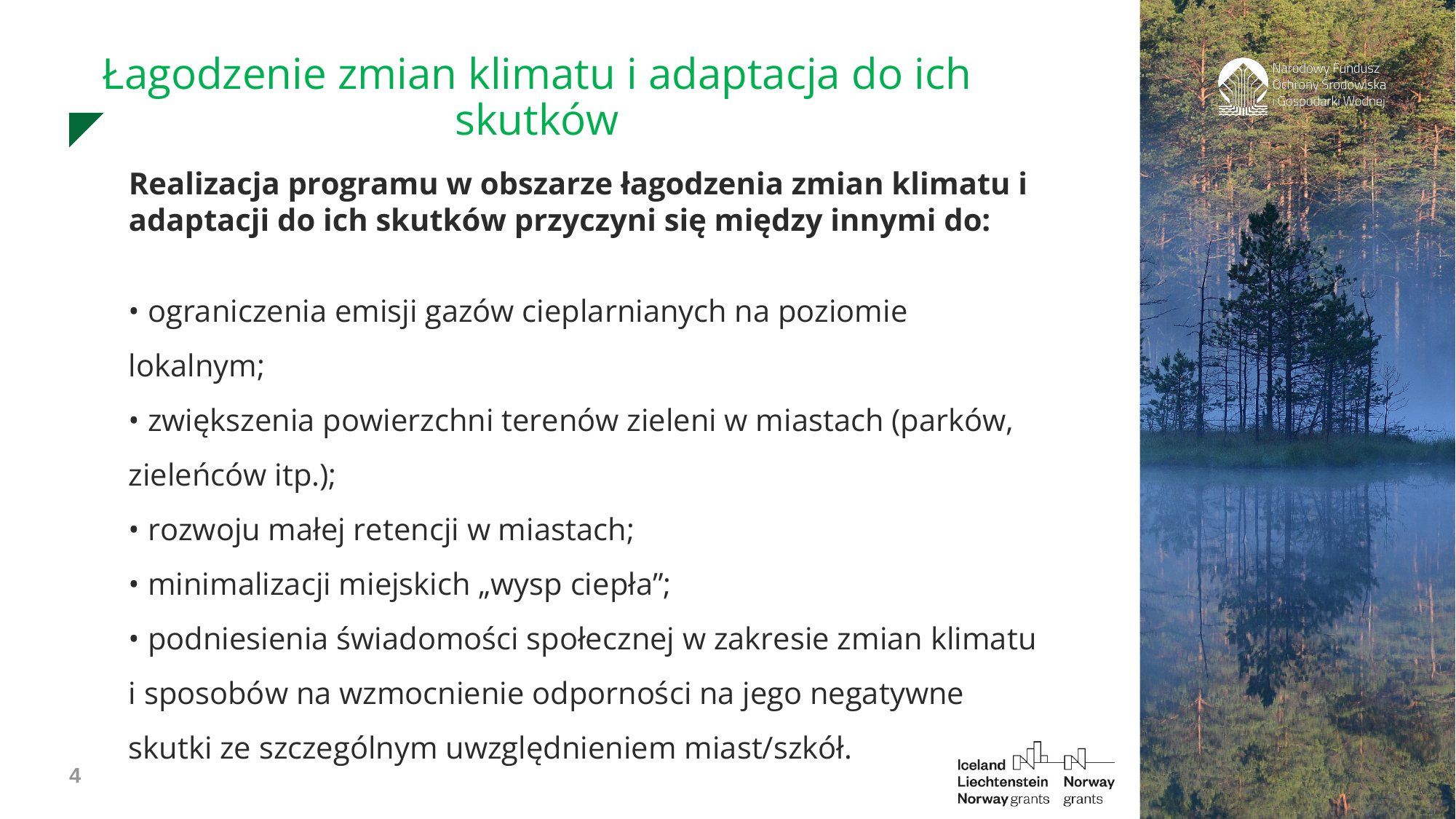

Łagodzenie zmian klimatu i adaptacja do ich skutków

Realizacja programu w obszarze łagodzenia zmian klimatu i adaptacji do ich skutków przyczyni się między innymi do:

• ograniczenia emisji gazów cieplarnianych na poziomie lokalnym;
• zwiększenia powierzchni terenów zieleni w miastach (parków, zieleńców itp.);
• rozwoju małej retencji w miastach;
• minimalizacji miejskich „wysp ciepła”;
• podniesienia świadomości społecznej w zakresie zmian klimatu i sposobów na wzmocnienie odporności na jego negatywne skutki ze szczególnym uwzględnieniem miast/szkół.